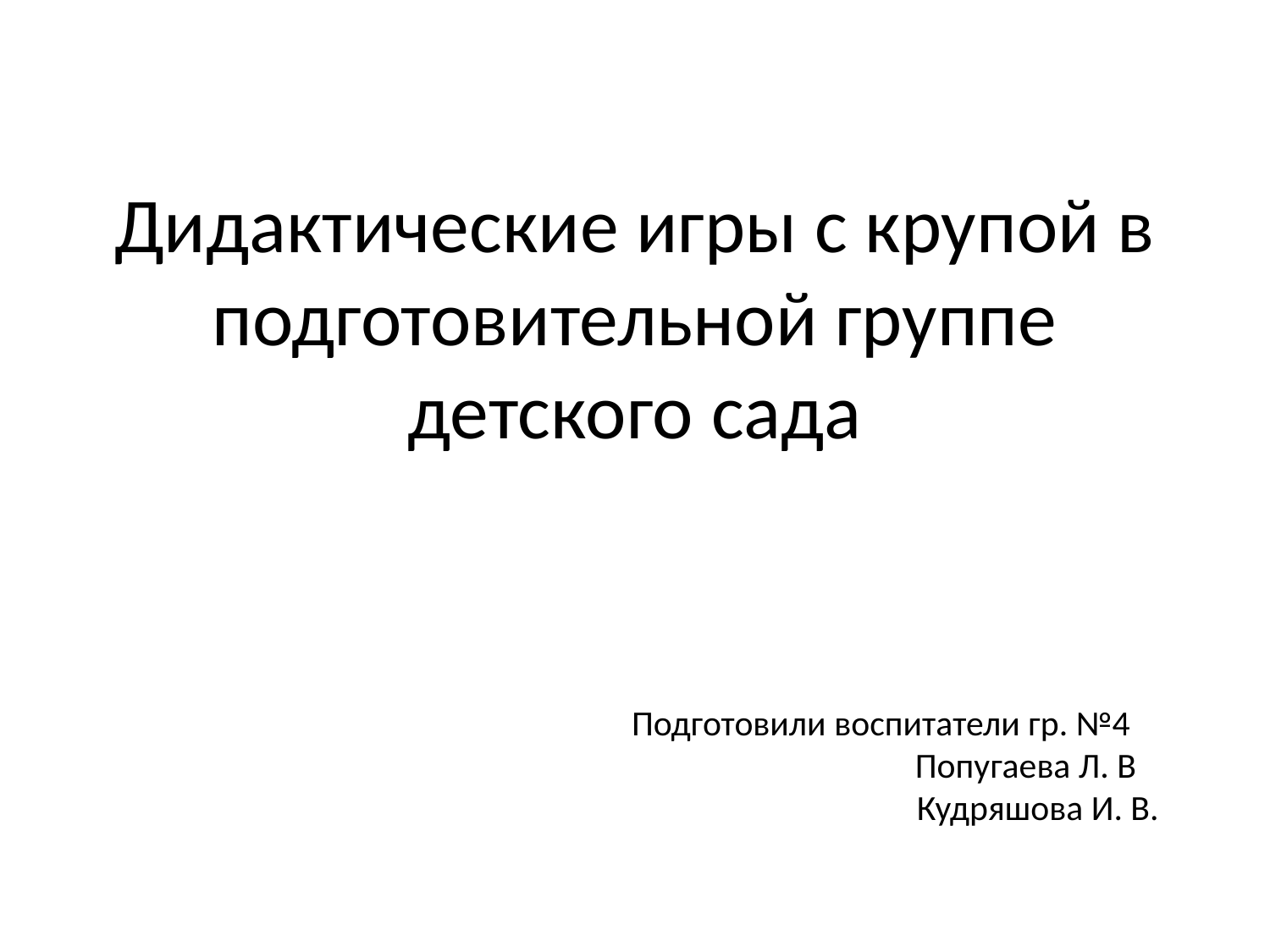

# Дидактические игры с крупой в подготовительной группе детского сада
Подготовили воспитатели гр. №4
                                    Попугаева Л. В
                                       Кудряшова И. В.